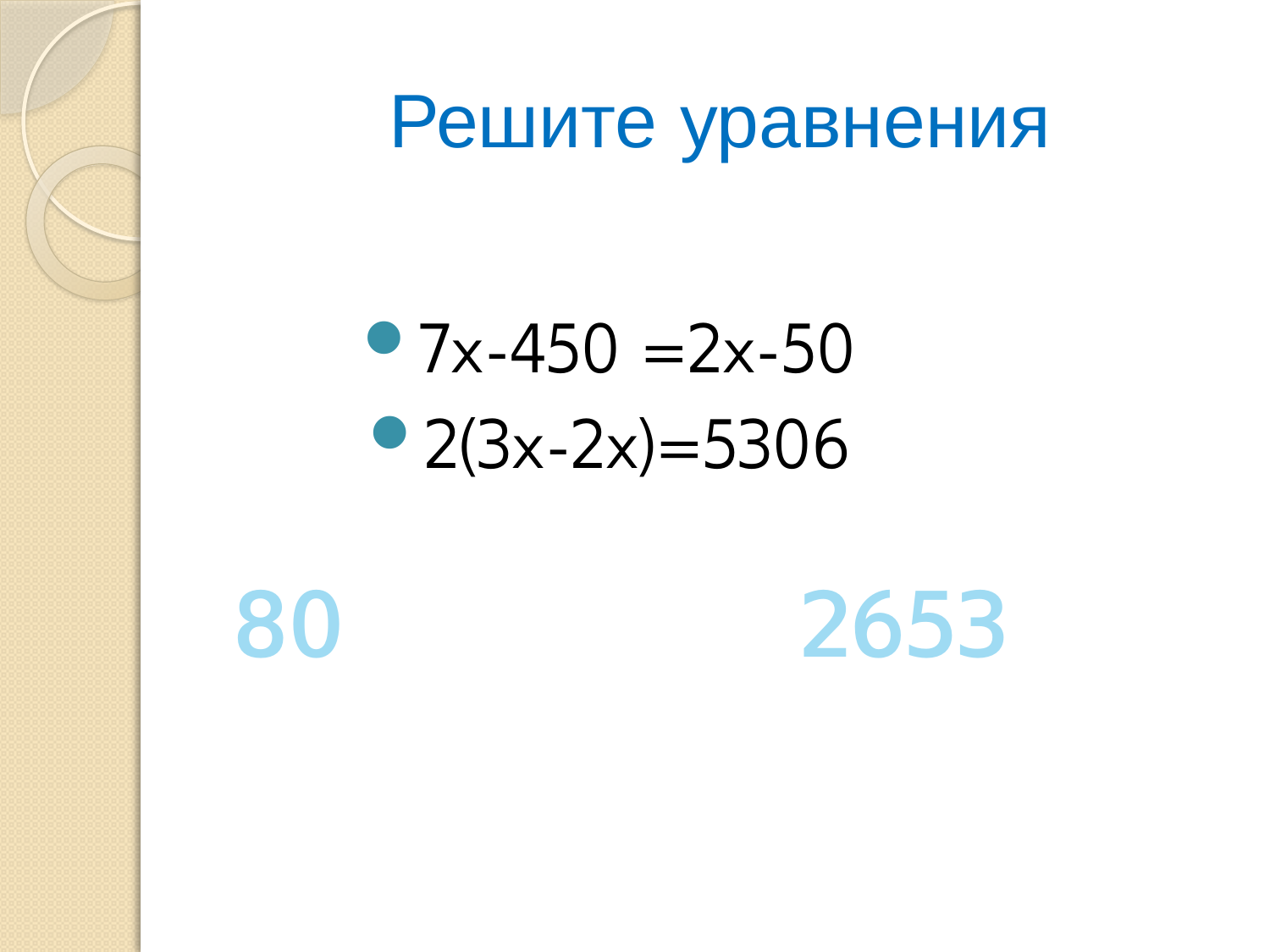

# Решите уравнения

7x-450 =2x-50
2(3x-2x)=5306

80
2653